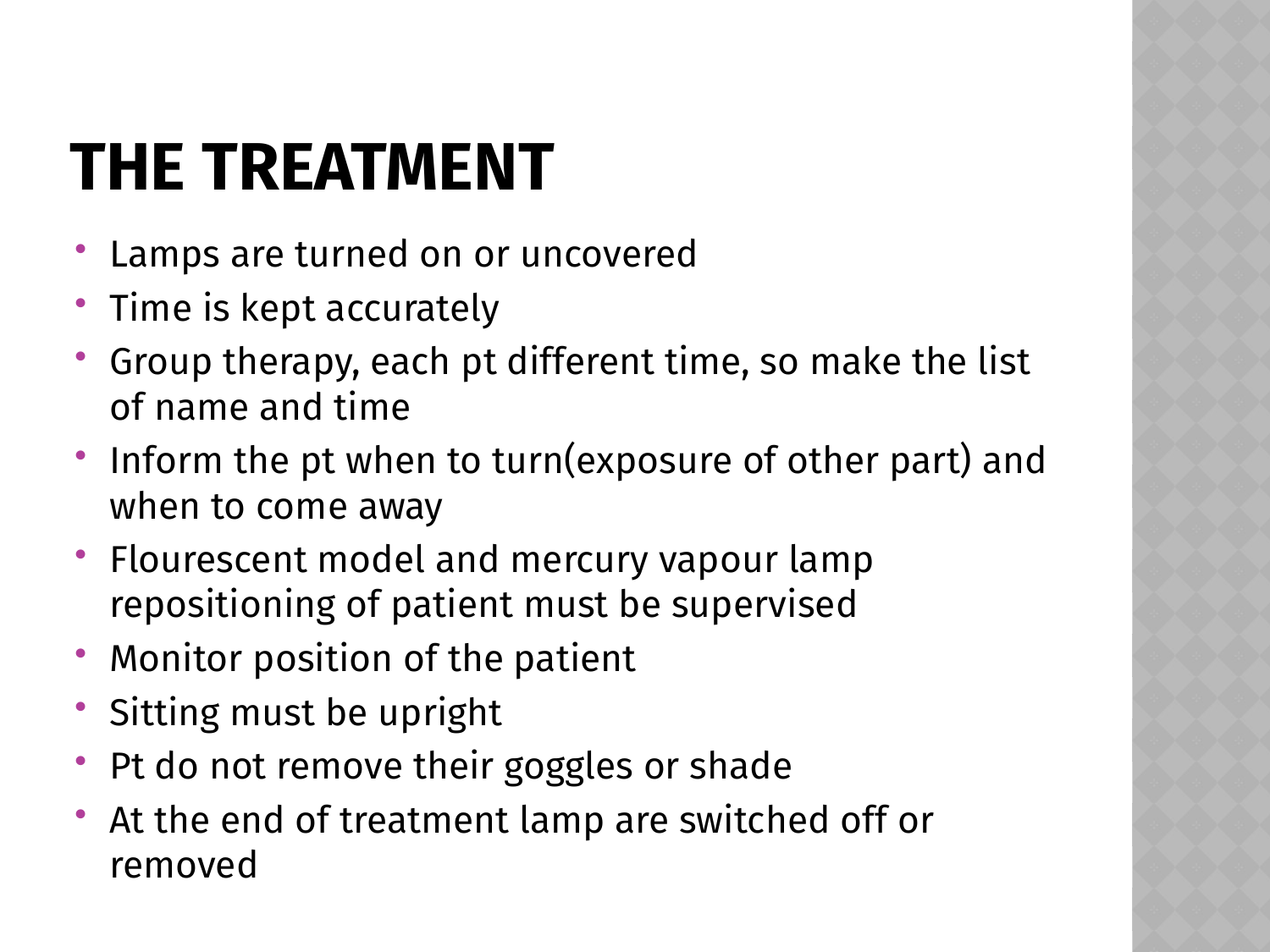

# The treatment
Lamps are turned on or uncovered
Time is kept accurately
Group therapy, each pt different time, so make the list of name and time
Inform the pt when to turn(exposure of other part) and when to come away
Flourescent model and mercury vapour lamp repositioning of patient must be supervised
Monitor position of the patient
Sitting must be upright
Pt do not remove their goggles or shade
At the end of treatment lamp are switched off or removed